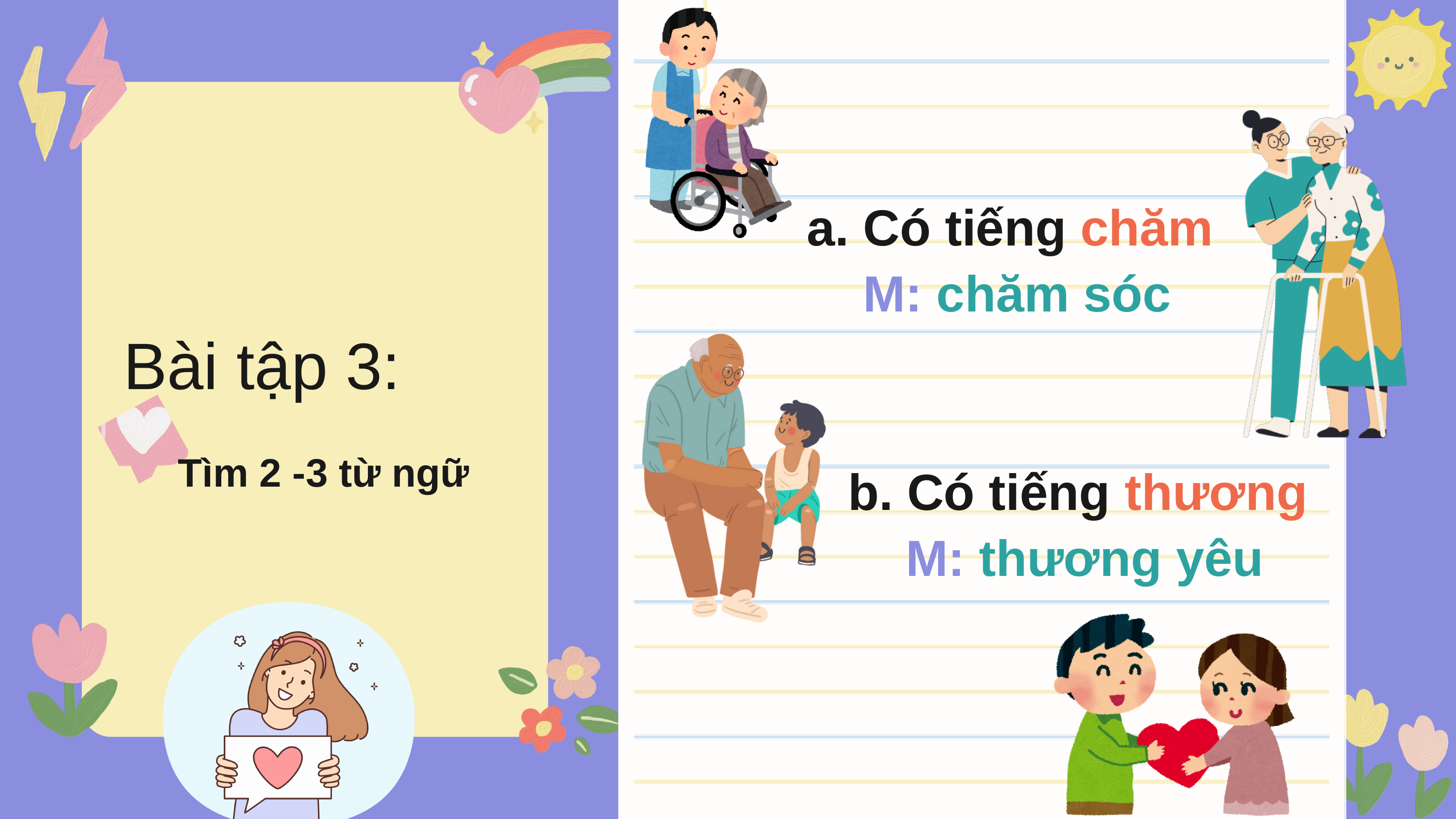

a. Có tiếng chăm
M: chăm sóc
Bài tập 3:
Tìm 2 -3 từ ngữ

b. Có tiếng thương
M: thương yêu